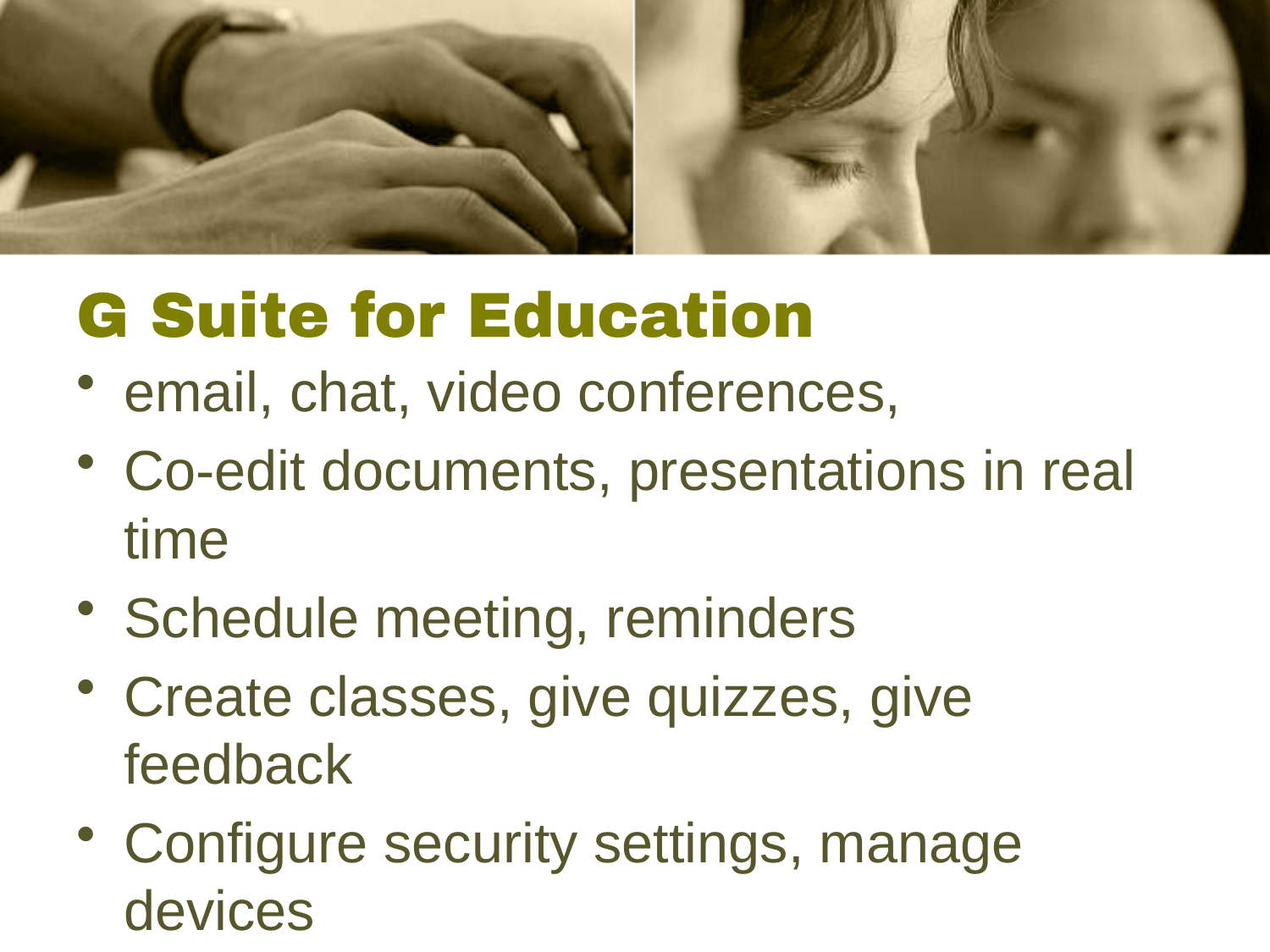

# G Suite for Education
email, chat, video conferences,
Co-edit documents, presentations in real time
Schedule meeting, reminders
Create classes, give quizzes, give feedback
Configure security settings, manage devices